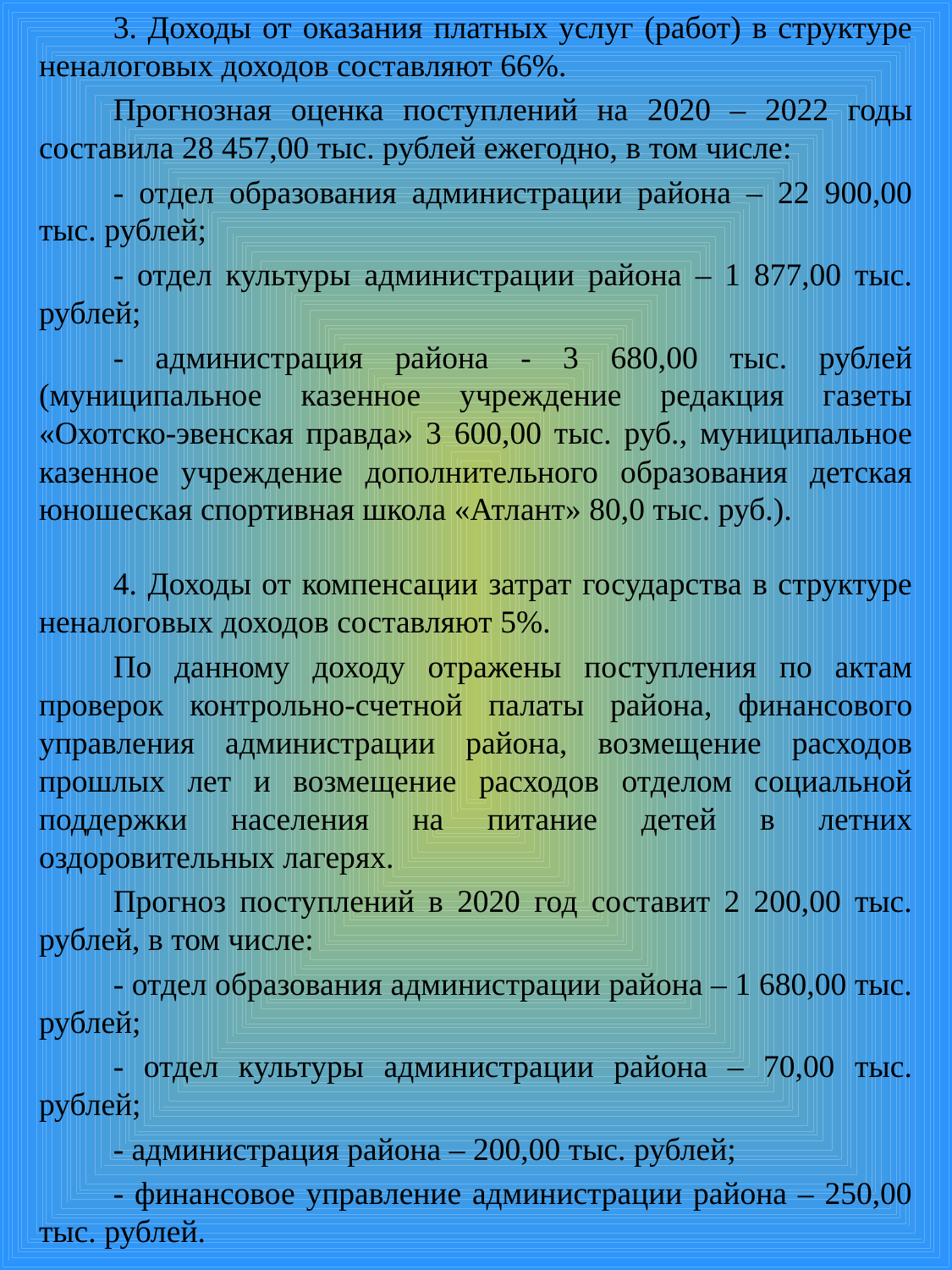

3. Доходы от оказания платных услуг (работ) в структуре неналоговых доходов составляют 66%.
Прогнозная оценка поступлений на 2020 – 2022 годы составила 28 457,00 тыс. рублей ежегодно, в том числе:
- отдел образования администрации района – 22 900,00 тыс. рублей;
- отдел культуры администрации района – 1 877,00 тыс. рублей;
- администрация района - 3 680,00 тыс. рублей (муниципальное казенное учреждение редакция газеты «Охотско-эвенская правда» 3 600,00 тыс. руб., муниципальное казенное учреждение дополнительного образования детская юношеская спортивная школа «Атлант» 80,0 тыс. руб.).

4. Доходы от компенсации затрат государства в структуре неналоговых доходов составляют 5%.
По данному доходу отражены поступления по актам проверок контрольно-счетной палаты района, финансового управления администрации района, возмещение расходов прошлых лет и возмещение расходов отделом социальной поддержки населения на питание детей в летних оздоровительных лагерях.
Прогноз поступлений в 2020 год составит 2 200,00 тыс. рублей, в том числе:
- отдел образования администрации района – 1 680,00 тыс. рублей;
- отдел культуры администрации района – 70,00 тыс. рублей;
- администрация района – 200,00 тыс. рублей;
- финансовое управление администрации района – 250,00 тыс. рублей.